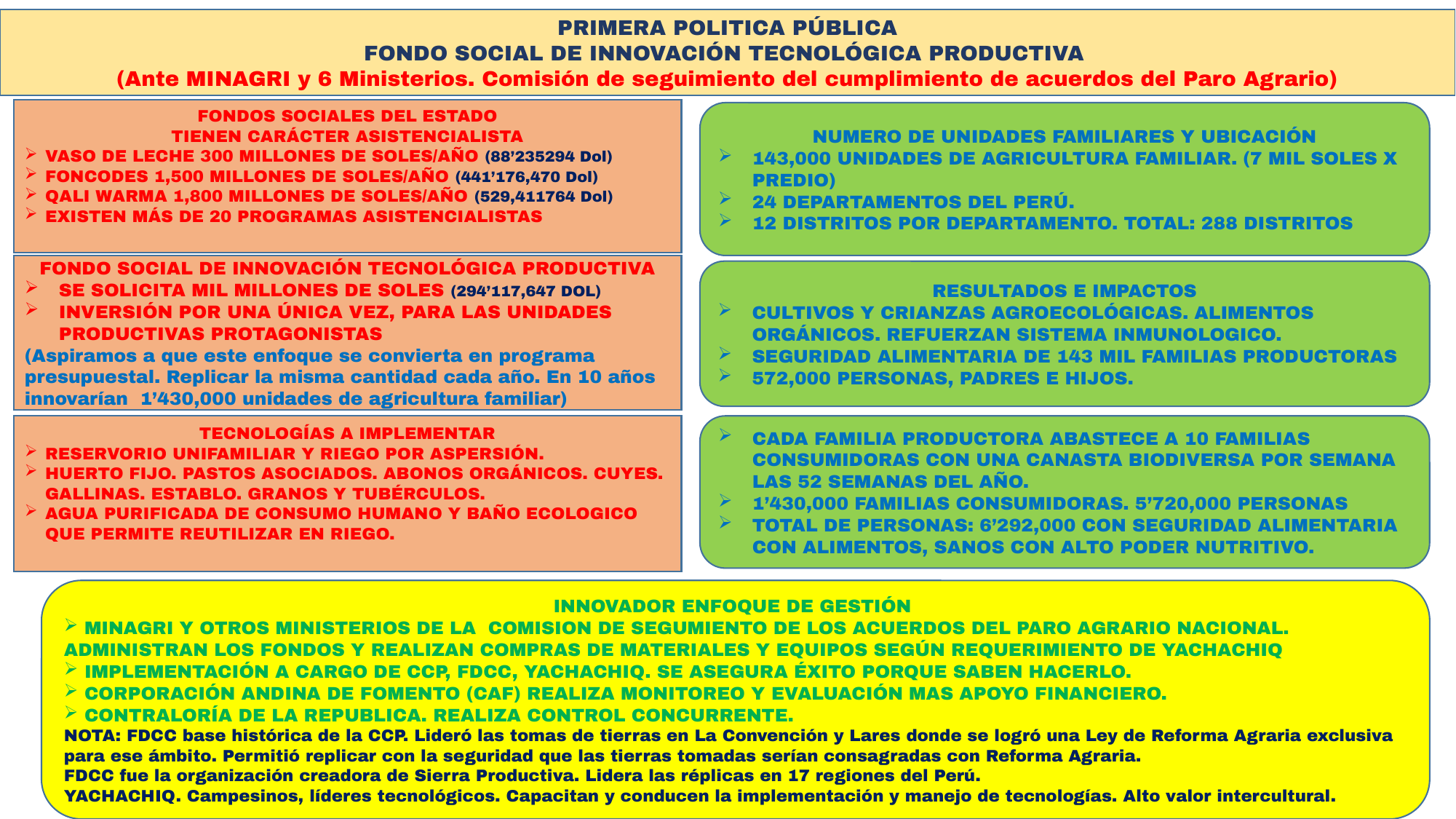

PRIMERA POLITICA PÚBLICA
FONDO SOCIAL DE INNOVACIÓN TECNOLÓGICA PRODUCTIVA
(Ante MINAGRI y 6 Ministerios. Comisión de seguimiento del cumplimiento de acuerdos del Paro Agrario)
FONDOS SOCIALES DEL ESTADO
TIENEN CARÁCTER ASISTENCIALISTA
VASO DE LECHE 300 MILLONES DE SOLES/AÑO (88’235294 Dol)
FONCODES 1,500 MILLONES DE SOLES/AÑO (441’176,470 Dol)
QALI WARMA 1,800 MILLONES DE SOLES/AÑO (529,411764 Dol)
EXISTEN MÁS DE 20 PROGRAMAS ASISTENCIALISTAS

NUMERO DE UNIDADES FAMILIARES Y UBICACIÓN
143,000 UNIDADES DE AGRICULTURA FAMILIAR. (7 MIL SOLES X PREDIO)
24 DEPARTAMENTOS DEL PERÚ.
12 DISTRITOS POR DEPARTAMENTO. TOTAL: 288 DISTRITOS
FONDO SOCIAL DE INNOVACIÓN TECNOLÓGICA PRODUCTIVA
SE SOLICITA MIL MILLONES DE SOLES (294’117,647 DOL)
INVERSIÓN POR UNA ÚNICA VEZ, PARA LAS UNIDADES PRODUCTIVAS PROTAGONISTAS
(Aspiramos a que este enfoque se convierta en programa presupuestal. Replicar la misma cantidad cada año. En 10 años innovarían  1’430,000 unidades de agricultura familiar)
RESULTADOS E IMPACTOS
CULTIVOS Y CRIANZAS AGROECOLÓGICAS. ALIMENTOS ORGÁNICOS. REFUERZAN SISTEMA INMUNOLOGICO.
SEGURIDAD ALIMENTARIA DE 143 MIL FAMILIAS PRODUCTORAS
572,000 PERSONAS, PADRES E HIJOS.
TECNOLOGÍAS A IMPLEMENTAR
RESERVORIO UNIFAMILIAR Y RIEGO POR ASPERSIÓN.
HUERTO FIJO. PASTOS ASOCIADOS. ABONOS ORGÁNICOS. CUYES. GALLINAS. ESTABLO. GRANOS Y TUBÉRCULOS.
AGUA PURIFICADA DE CONSUMO HUMANO Y BAÑO ECOLOGICO QUE PERMITE REUTILIZAR EN RIEGO.

CADA FAMILIA PRODUCTORA ABASTECE A 10 FAMILIAS CONSUMIDORAS CON UNA CANASTA BIODIVERSA POR SEMANA LAS 52 SEMANAS DEL AÑO.
1’430,000 FAMILIAS CONSUMIDORAS. 5’720,000 PERSONAS
TOTAL DE PERSONAS: 6’292,000 CON SEGURIDAD ALIMENTARIA CON ALIMENTOS, SANOS CON ALTO PODER NUTRITIVO.
INNOVADOR ENFOQUE DE GESTIÓN
MINAGRI Y OTROS MINISTERIOS DE LA  COMISION DE SEGUMIENTO DE LOS ACUERDOS DEL PARO AGRARIO NACIONAL.
ADMINISTRAN LOS FONDOS Y REALIZAN COMPRAS DE MATERIALES Y EQUIPOS SEGÚN REQUERIMIENTO DE YACHACHIQ
IMPLEMENTACIÓN A CARGO DE CCP, FDCC, YACHACHIQ. SE ASEGURA ÉXITO PORQUE SABEN HACERLO.
CORPORACIÓN ANDINA DE FOMENTO (CAF) REALIZA MONITOREO Y EVALUACIÓN MAS APOYO FINANCIERO.
CONTRALORÍA DE LA REPUBLICA. REALIZA CONTROL CONCURRENTE.
NOTA: FDCC base histórica de la CCP. Lideró las tomas de tierras en La Convención y Lares donde se logró una Ley de Reforma Agraria exclusiva para ese ámbito. Permitió replicar con la seguridad que las tierras tomadas serían consagradas con Reforma Agraria.
FDCC fue la organización creadora de Sierra Productiva. Lidera las réplicas en 17 regiones del Perú.
YACHACHIQ. Campesinos, líderes tecnológicos. Capacitan y conducen la implementación y manejo de tecnologías. Alto valor intercultural.